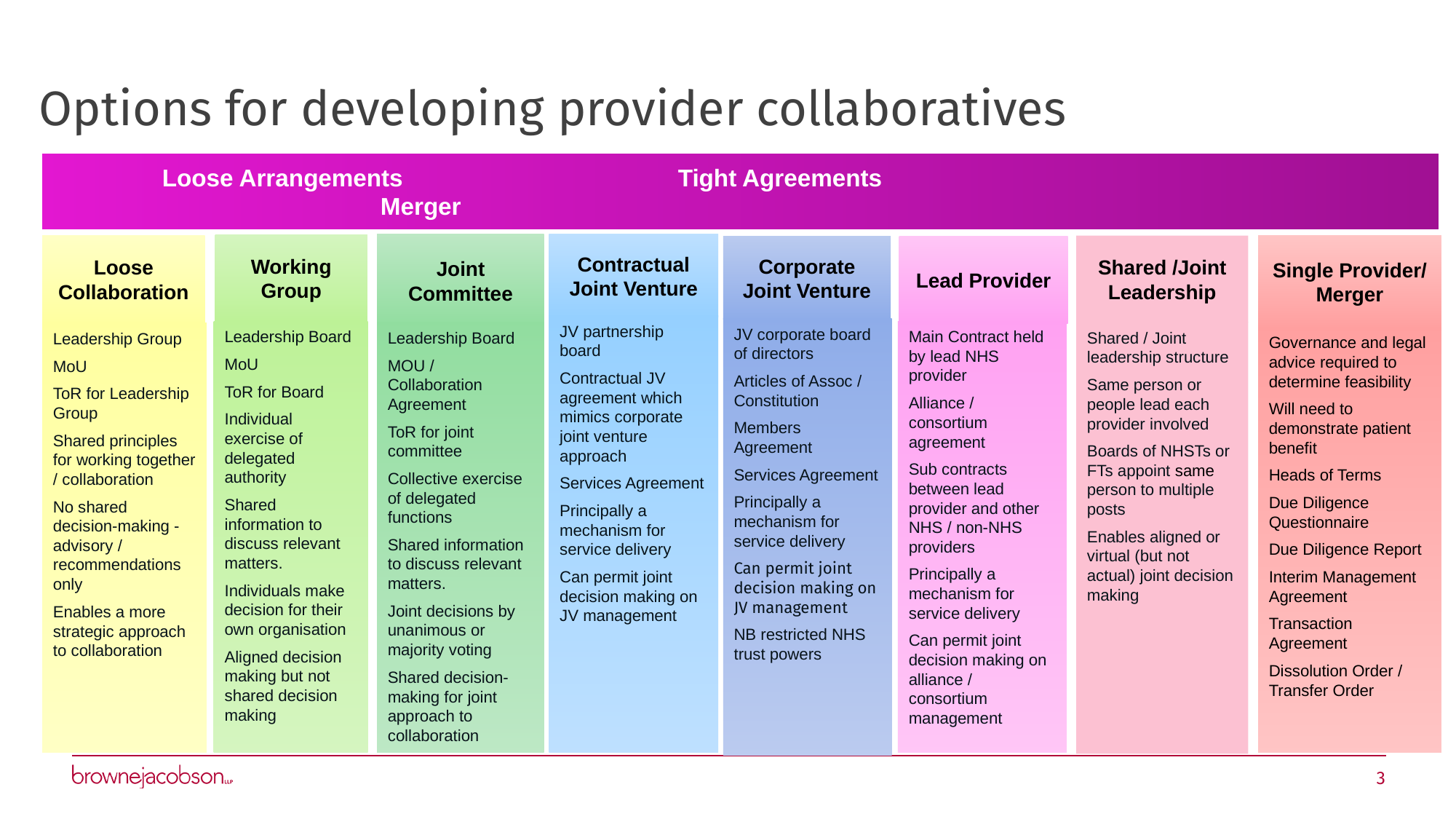

# Options for developing provider collaboratives
	Loose Arrangements                                         Tight Agreements								Merger
Joint Committee
Contractual Joint Venture
Working Group
Loose Collaboration
Shared /Joint
Leadership
Single Provider/ Merger
Corporate Joint Venture
Lead Provider
JV partnership board
Contractual JV agreement which mimics corporate joint venture approach
Services Agreement
Principally a mechanism for service delivery
Can permit joint decision making on JV management
JV corporate board of directors
Articles of Assoc / Constitution
Members Agreement
Services Agreement
Principally a mechanism for service delivery
Can permit joint decision making on JV management
NB restricted NHS trust powers

Leadership Board
MoU
ToR for Board
Individual exercise of  delegated authority
Shared information to discuss relevant matters.
Individuals make decision for their own organisation
Aligned decision making but not shared decision making
Main Contract held by lead NHS provider
Alliance / consortium agreement
Sub contracts between lead provider and other NHS / non-NHS providers
Principally a mechanism for service delivery
Can permit joint decision making on alliance / consortium management

Leadership Board
MOU / Collaboration Agreement
ToR for joint committee
Collective exercise of delegated functions
Shared information to discuss relevant matters.
Joint decisions by unanimous or majority voting
Shared decision-making for joint approach to collaboration

Shared / Joint leadership structure
Same person or people lead each provider involved
Boards of NHSTs or FTs appoint same person to multiple posts
Enables aligned or virtual (but not actual) joint decision making
Leadership Group
MoU
ToR for Leadership Group
Shared principles for working together / collaboration
No shared decision-making - advisory / recommendations only
Enables a more strategic approach to collaboration
Governance and legal advice required to determine feasibility
Will need to demonstrate patient benefit
Heads of Terms
Due Diligence Questionnaire
Due Diligence Report
Interim Management Agreement
Transaction Agreement
Dissolution Order / Transfer Order